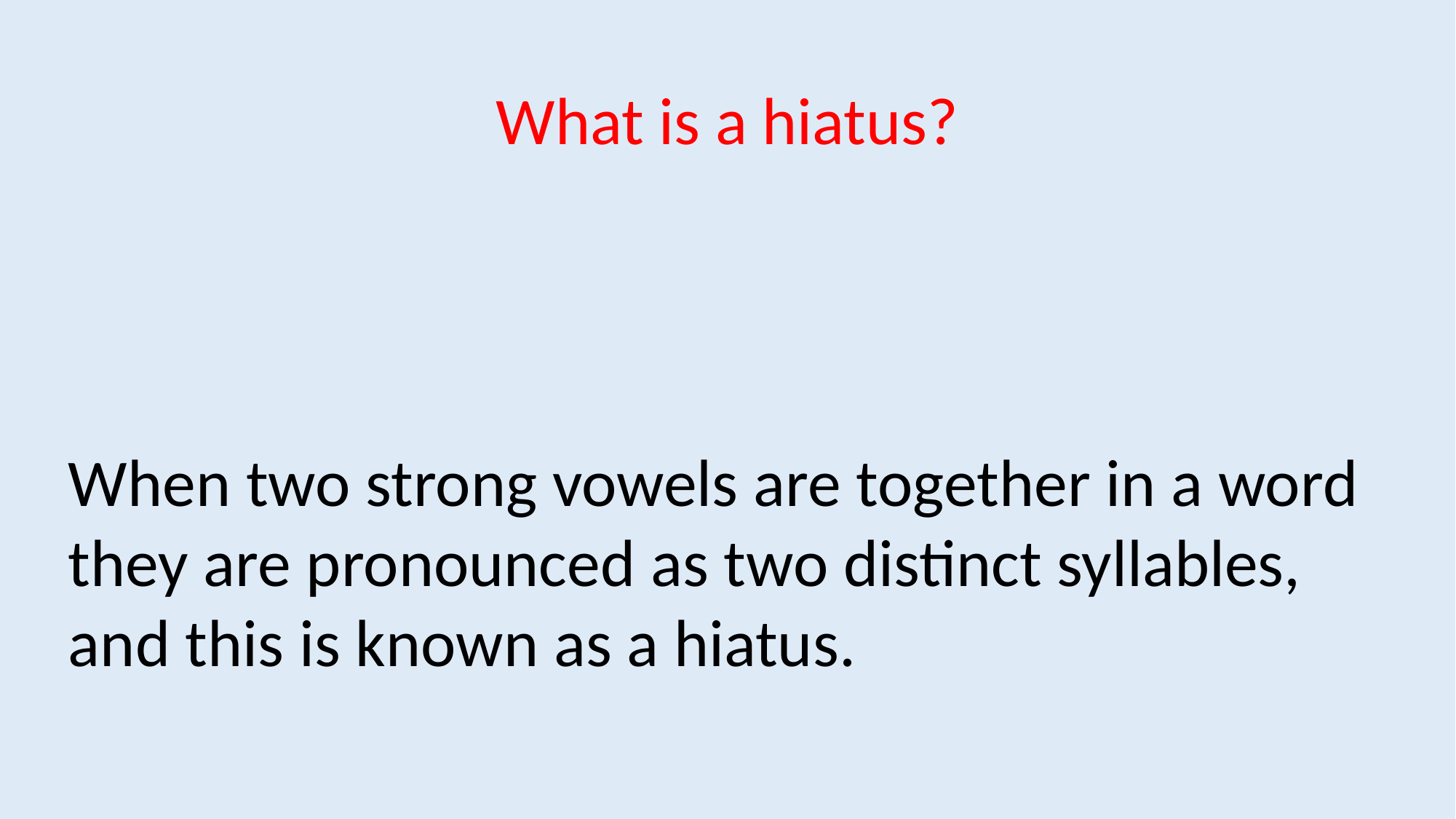

# What is a hiatus?

When two strong vowels are together in a word they are pronounced as two distinct syllables, and this is known as a hiatus.